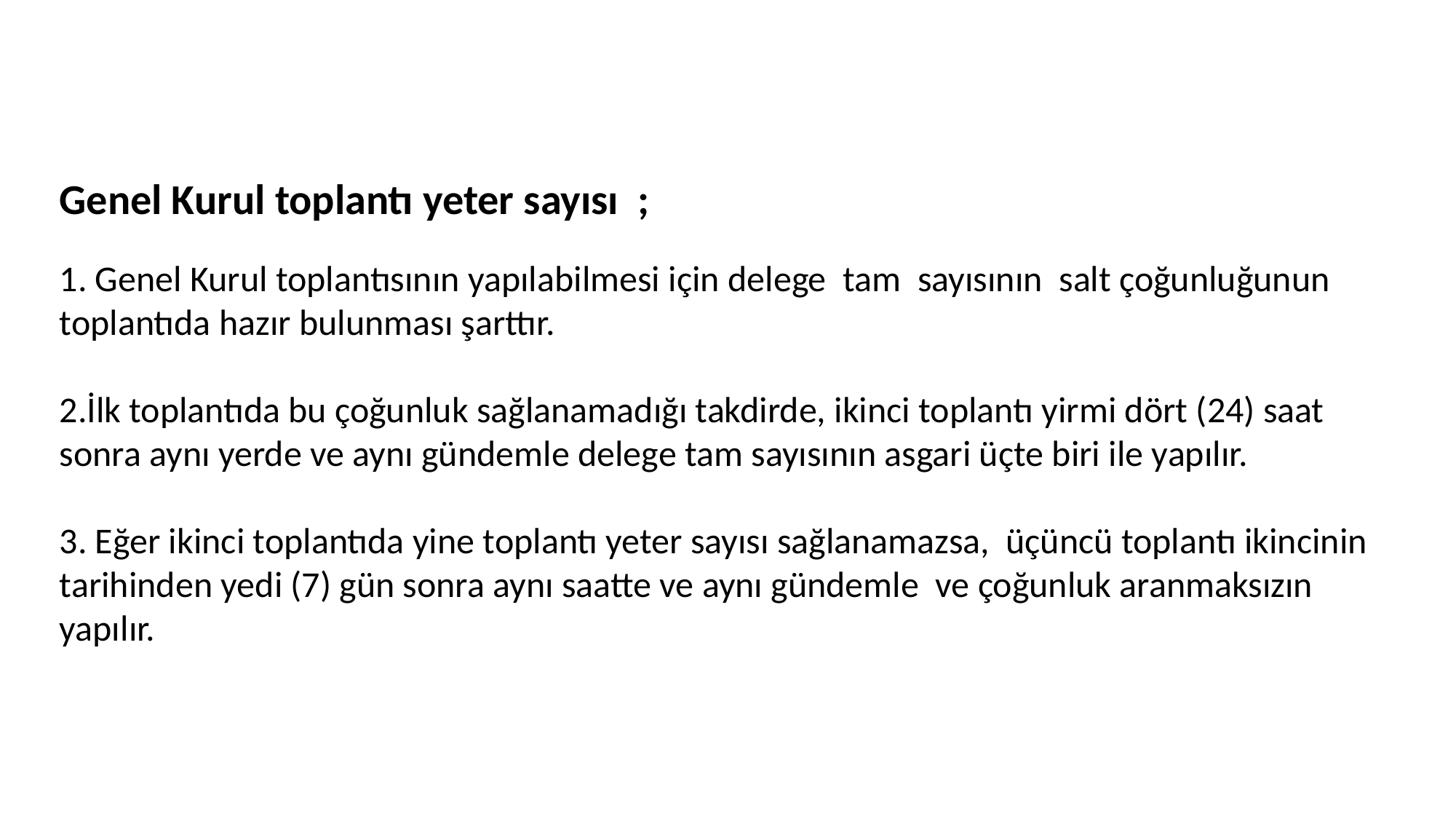

Genel Kurul toplantı yeter sayısı  ;

1. Genel Kurul toplantısının yapılabilmesi için delege  tam  sayısının  salt çoğunluğunun toplantıda hazır bulunması şarttır.

2.İlk toplantıda bu çoğunluk sağlanamadığı takdirde, ikinci toplantı yirmi dört (24) saat sonra aynı yerde ve aynı gündemle delege tam sayısının asgari üçte biri ile yapılır.

3. Eğer ikinci toplantıda yine toplantı yeter sayısı sağlanamazsa,  üçüncü toplantı ikincinin tarihinden yedi (7) gün sonra aynı saatte ve aynı gündemle  ve çoğunluk aranmaksızın yapılır.